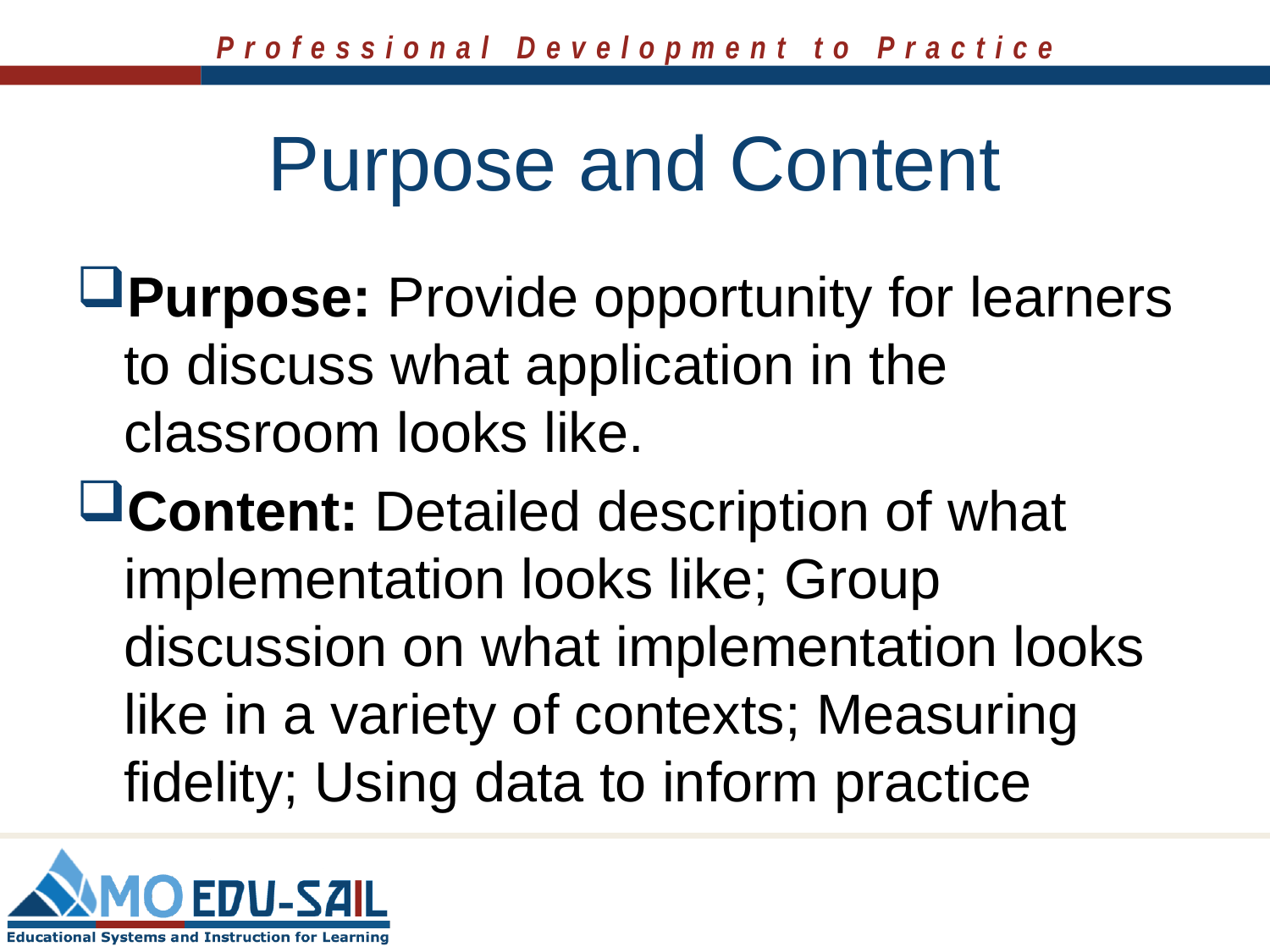

# Purpose and Content
Purpose: Provide opportunity for learners to discuss what application in the classroom looks like.
Content: Detailed description of what implementation looks like; Group discussion on what implementation looks like in a variety of contexts; Measuring fidelity; Using data to inform practice